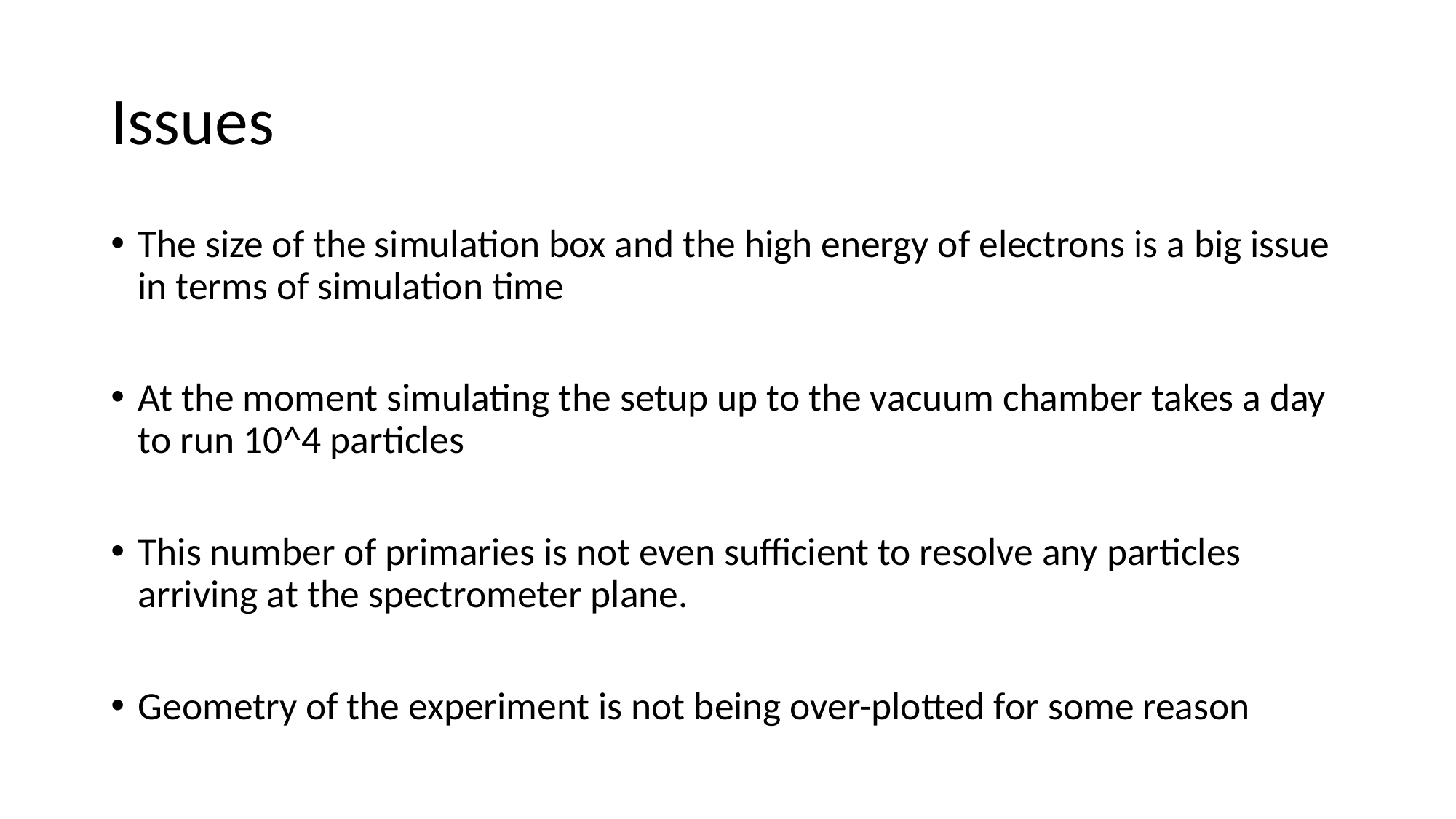

# Issues
The size of the simulation box and the high energy of electrons is a big issue in terms of simulation time

At the moment simulating the setup up to the vacuum chamber takes a day to run 10^4 particles

This number of primaries is not even sufficient to resolve any particles arriving at the spectrometer plane.

Geometry of the experiment is not being over-plotted for some reason